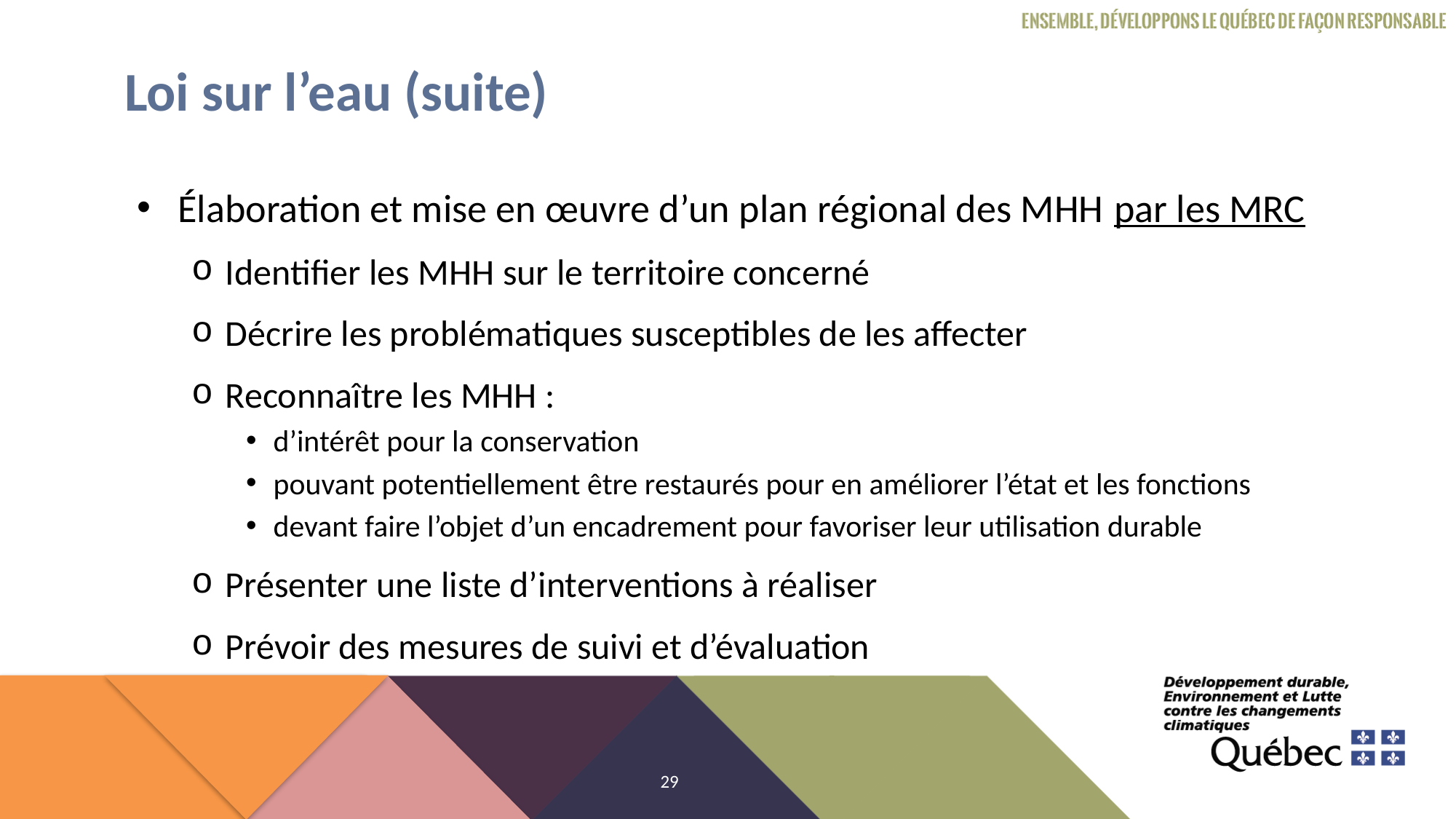

# Loi sur l’eau (suite)
Élaboration et mise en œuvre d’un plan régional des MHH par les MRC
Identifier les MHH sur le territoire concerné
Décrire les problématiques susceptibles de les affecter
Reconnaître les MHH :
d’intérêt pour la conservation
pouvant potentiellement être restaurés pour en améliorer l’état et les fonctions
devant faire l’objet d’un encadrement pour favoriser leur utilisation durable
Présenter une liste d’interventions à réaliser
Prévoir des mesures de suivi et d’évaluation
29